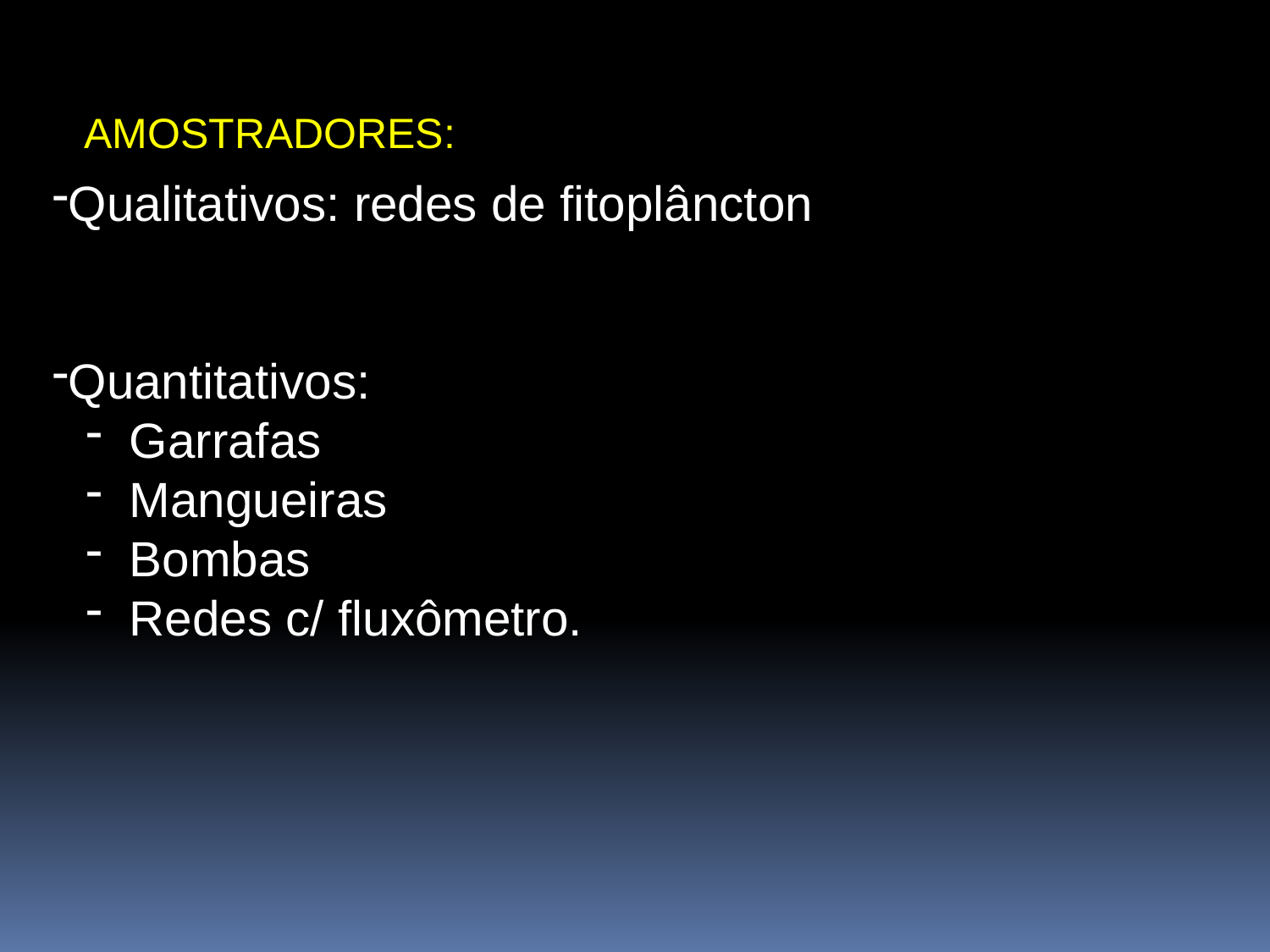

AMOSTRADORES:
Qualitativos: redes de fitoplâncton

Quantitativos:
 Garrafas
 Mangueiras
 Bombas
 Redes c/ fluxômetro.